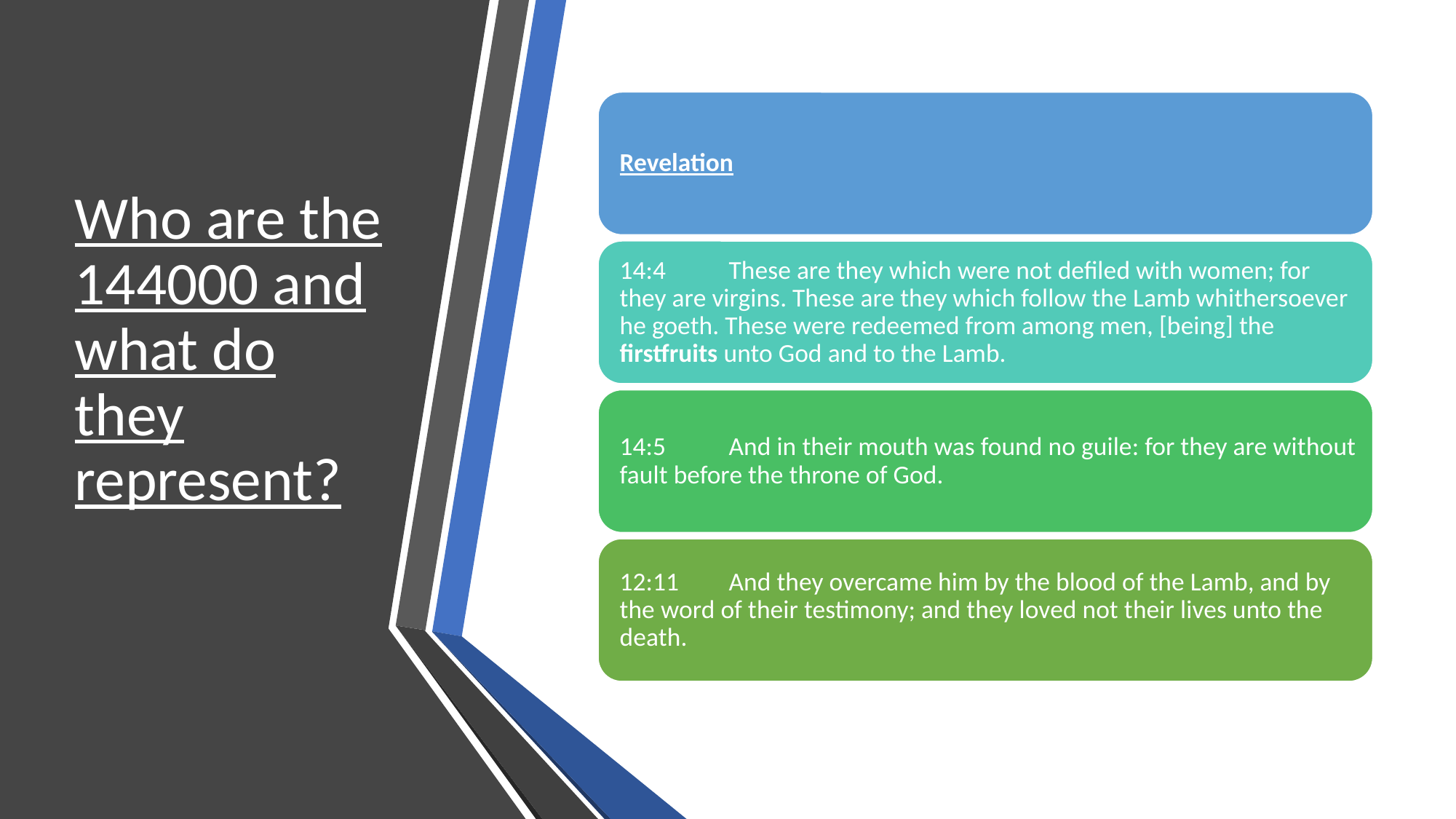

# Who are the 144000 and what do they represent?
Revelation
14:4	These are they which were not defiled with women; for they are virgins. These are they which follow the Lamb whithersoever he goeth. These were redeemed from among men, [being] the firstfruits unto God and to the Lamb.
14:5	And in their mouth was found no guile: for they are without fault before the throne of God.
12:11	And they overcame him by the blood of the Lamb, and by the word of their testimony; and they loved not their lives unto the death.